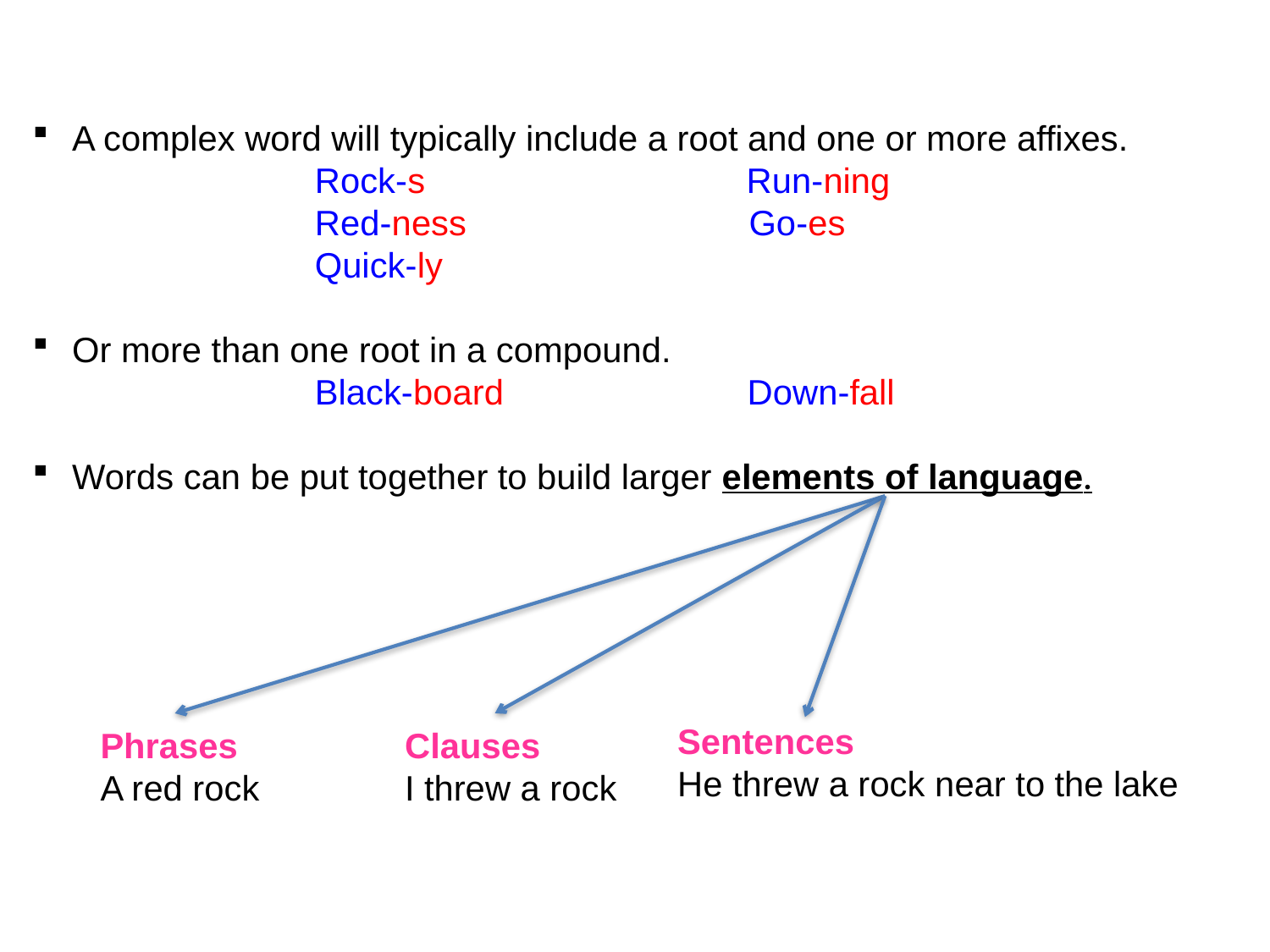

A complex word will typically include a root and one or more affixes.
                             Rock-s                                 Run-ning
                             Red-ness                             Go-es
                             Quick-ly

Or more than one root in a compound.
                             Black-board                         Down-fall

Words can be put together to build larger elements of language.

Sentences
He threw a rock near to the lake
Phrases
A red rock
Clauses
I threw a rock